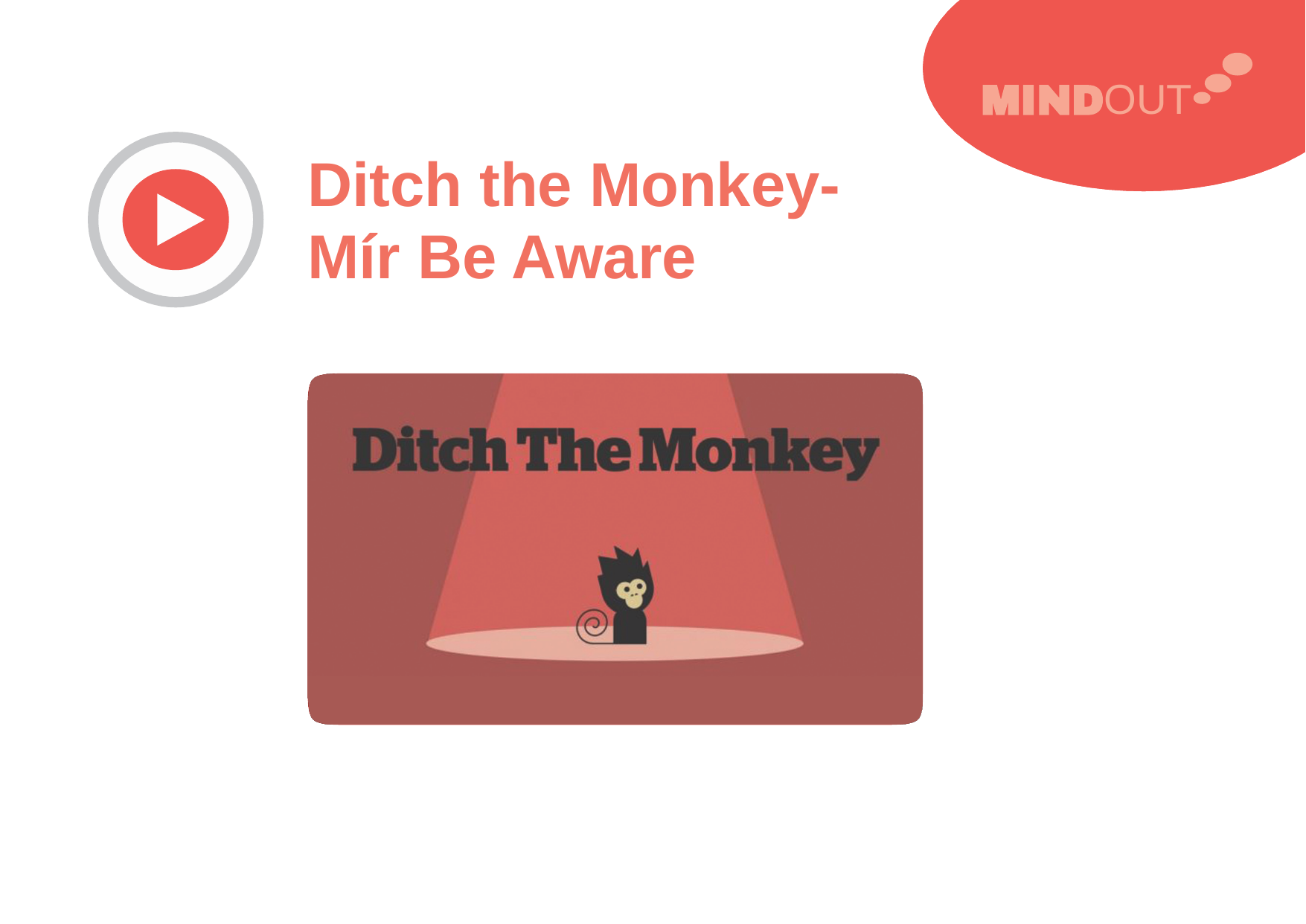

MINDOUT

Ditch the Monkey-
Mír Be Aware